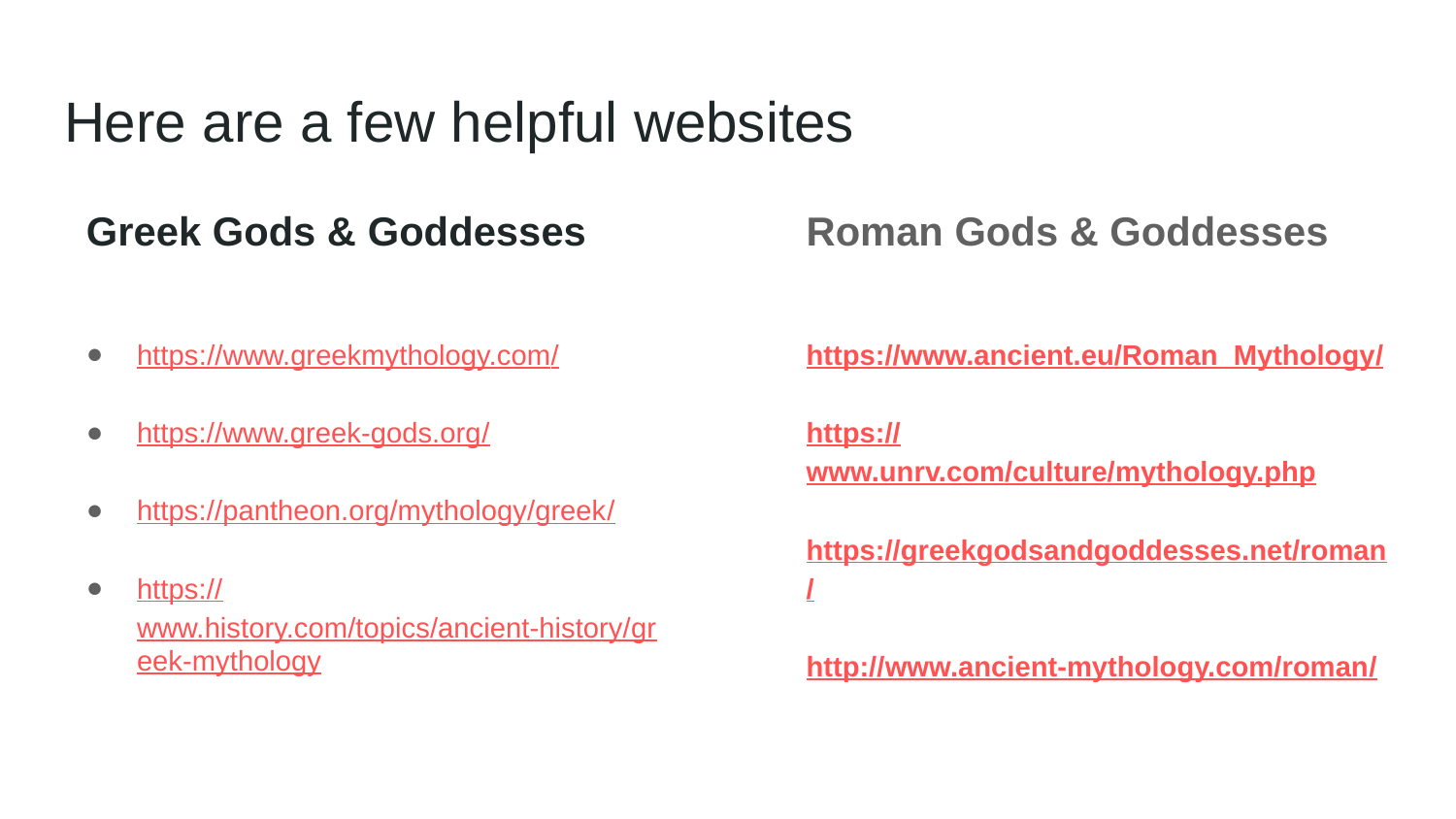

# Here are a few helpful websites
Greek Gods & Goddesses

https://www.greekmythology.com/

https://www.greek-gods.org/

https://pantheon.org/mythology/greek/

https://www.history.com/topics/ancient-history/greek-mythology

Roman Gods & Goddesses

https://www.ancient.eu/Roman_Mythology/

https://www.unrv.com/culture/mythology.php

https://greekgodsandgoddesses.net/roman/

http://www.ancient-mythology.com/roman/